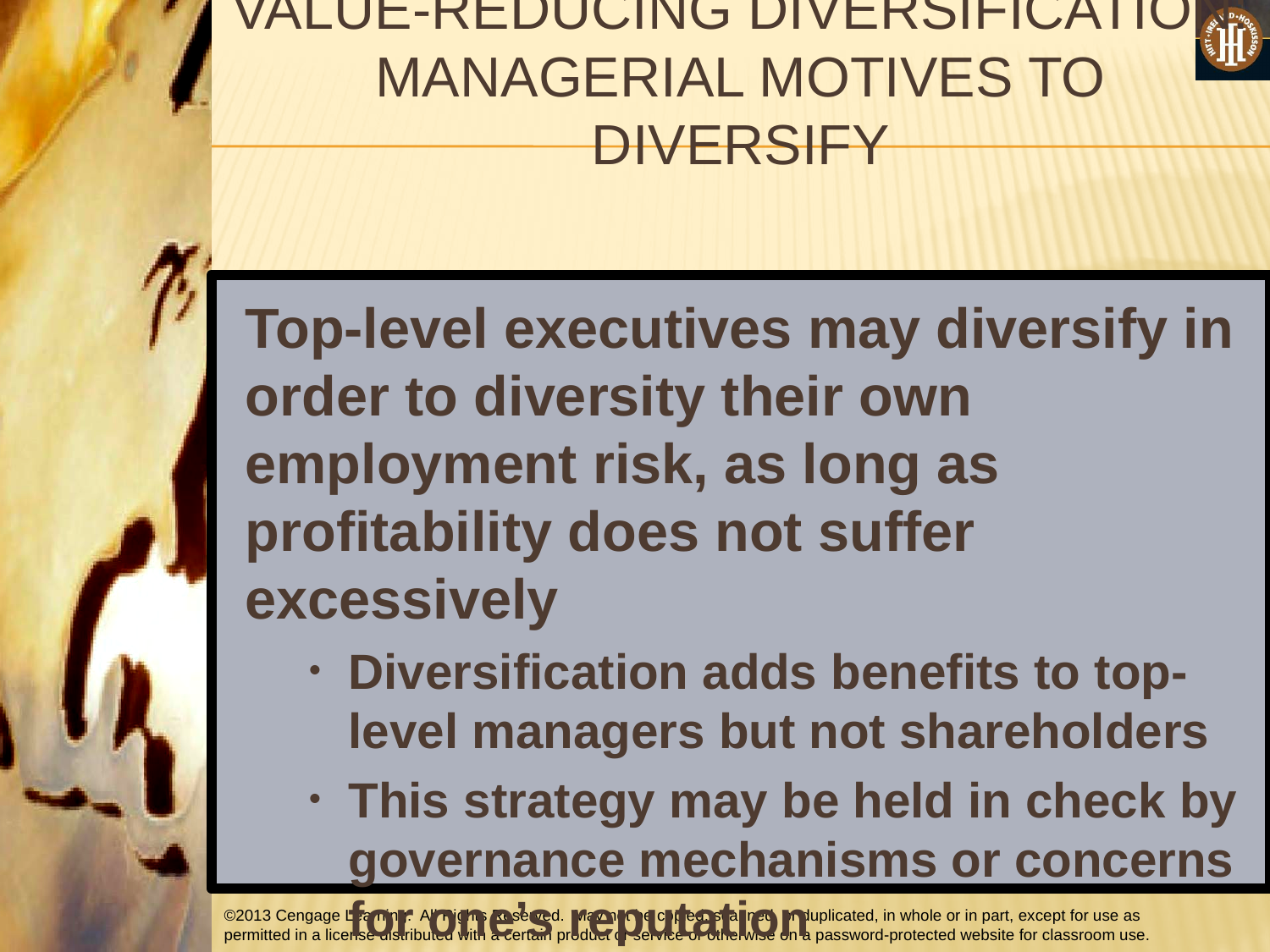

VALUE-REDUCING DIVERSIFICATION: MANAGERIAL MOTIVES TO DIVERSIFY

Top-level executives may diversify in order to diversity their own employment risk, as long as profitability does not suffer excessively
Diversification adds benefits to top-level managers but not shareholders
This strategy may be held in check by governance mechanisms or concerns for one’s reputation